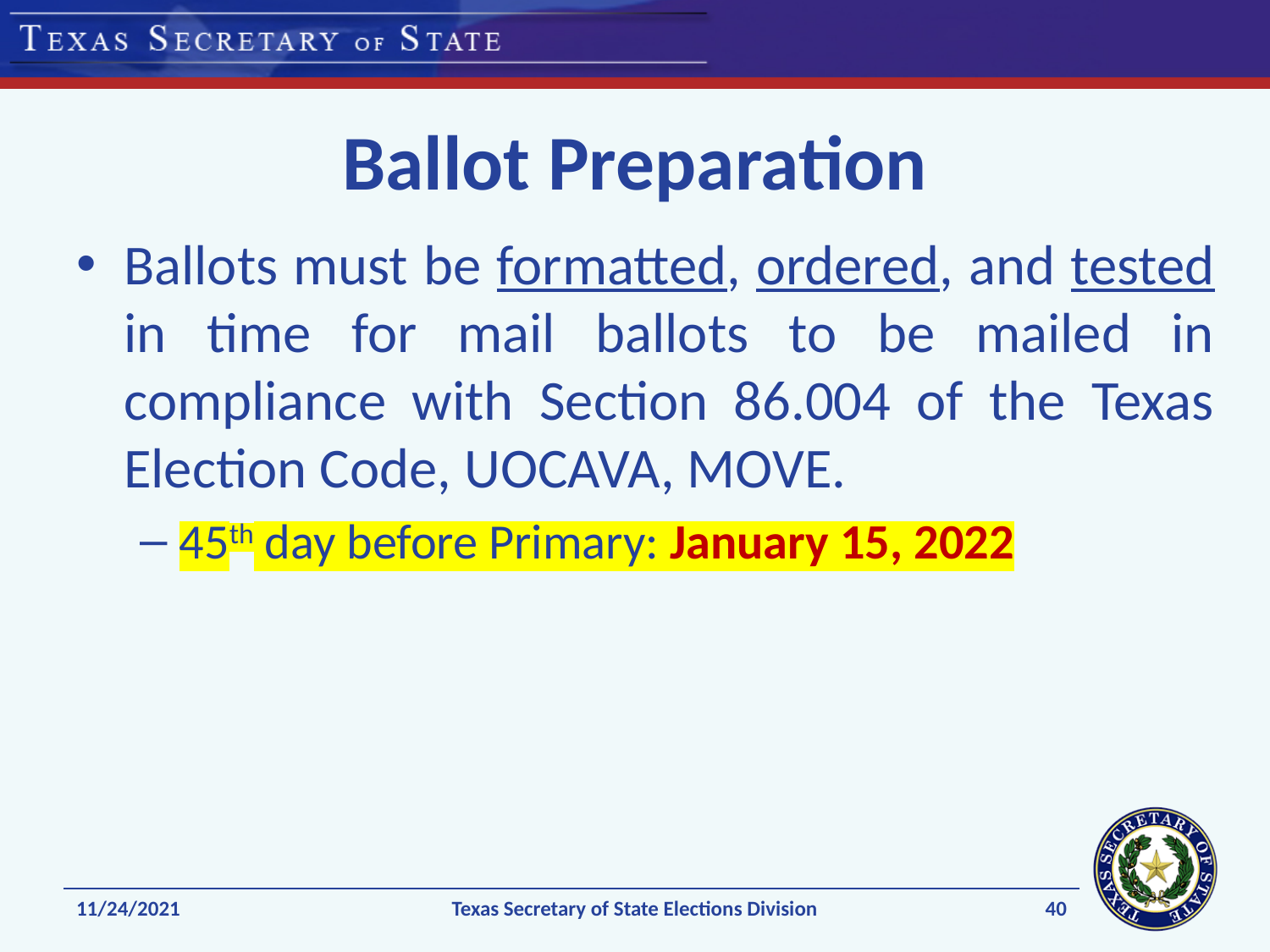

# Ballot Preparation
Ballots must be formatted, ordered, and tested in time for mail ballots to be mailed in compliance with Section 86.004 of the Texas Election Code, UOCAVA, MOVE.
45th day before Primary: January 15, 2022

40
11/24/2021
Texas Secretary of State Elections Division